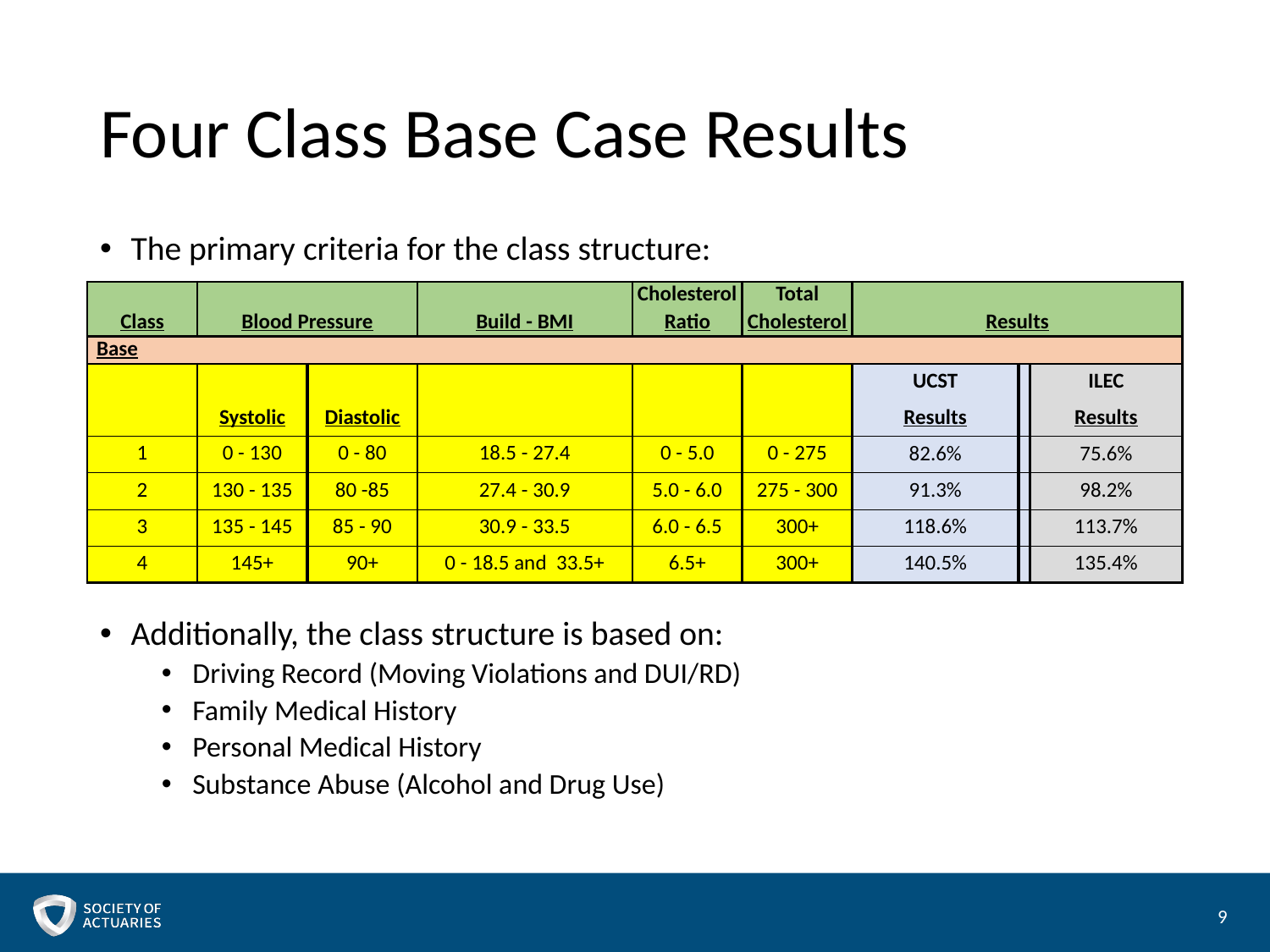

# Four Class Base Case Results
The primary criteria for the class structure:

Additionally, the class structure is based on:
Driving Record (Moving Violations and DUI/RD)
Family Medical History
Personal Medical History
Substance Abuse (Alcohol and Drug Use)

|  |  |  |  | Cholesterol | Total |  |  |  |  |  |
| --- | --- | --- | --- | --- | --- | --- | --- | --- | --- | --- |
| Class | Blood Pressure |  | Build - BMI | Ratio | Cholesterol | Results |  |  |  |  |
| Base |  |  |  |  |  |  |  |  |  |  |
|  |  |  |  |  |  | UCST |  |  | ILEC |  |
|  | Systolic | Diastolic |  |  |  | Results |  |  | Results |  |
| 1 | 0 - 130 | 0 - 80 | 18.5 - 27.4 | 0 - 5.0 | 0 - 275 | 82.6% |  |  | 75.6% |  |
| 2 | 130 - 135 | 80 -85 | 27.4 - 30.9 | 5.0 - 6.0 | 275 - 300 | 91.3% |  |  | 98.2% |  |
| 3 | 135 - 145 | 85 - 90 | 30.9 - 33.5 | 6.0 - 6.5 | 300+ | 118.6% |  |  | 113.7% |  |
| 4 | 145+ | 90+ | 0 - 18.5 and 33.5+ | 6.5+ | 300+ | 140.5% |  |  | 135.4% |  |
9